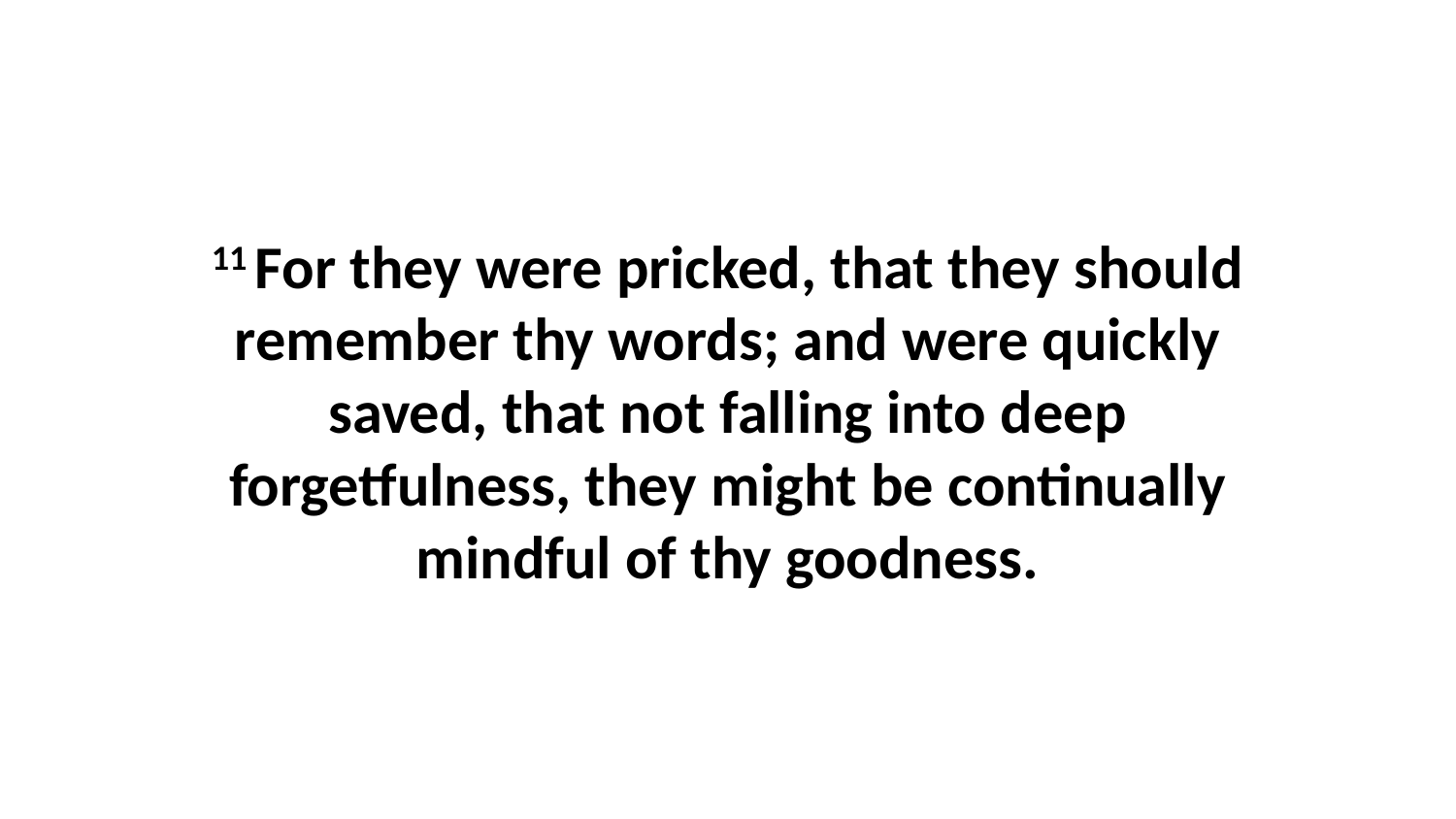

11 For they were pricked, that they should remember thy words; and were quickly saved, that not falling into deep forgetfulness, they might be continually mindful of thy goodness.